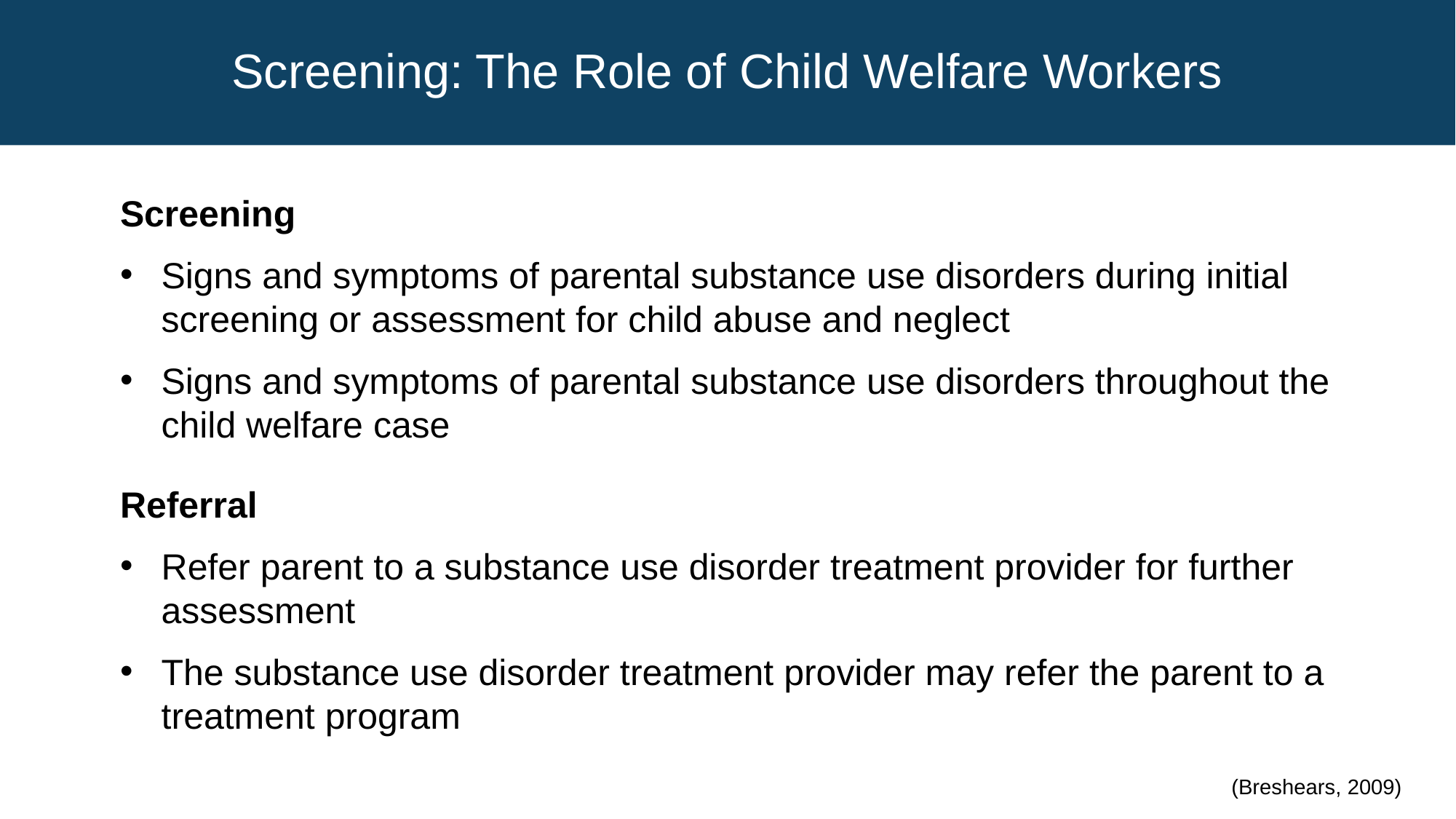

# Screening: The Role of Child Welfare Workers
Screening
Signs and symptoms of parental substance use disorders during initial screening or assessment for child abuse and neglect
Signs and symptoms of parental substance use disorders throughout the child welfare case
Referral
Refer parent to a substance use disorder treatment provider for further assessment
The substance use disorder treatment provider may refer the parent to a treatment program
(Breshears, 2009)